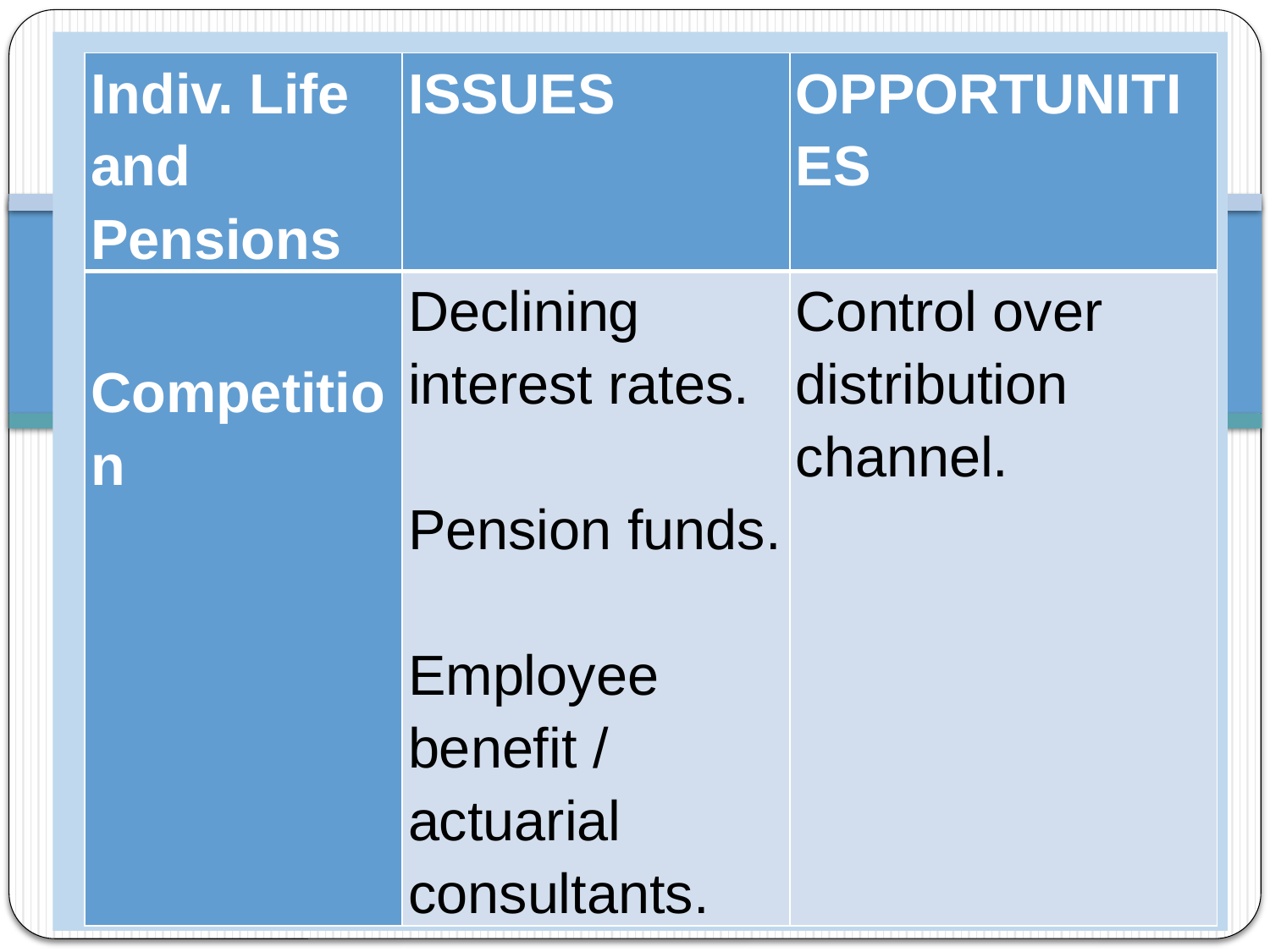

#
| Indiv. Life and Pensions | ISSUES | OPPORTUNITIES |
| --- | --- | --- |
| Competition | Declining interest rates.   Pension funds. Employee benefit / actuarial consultants. | Control over distribution channel. |